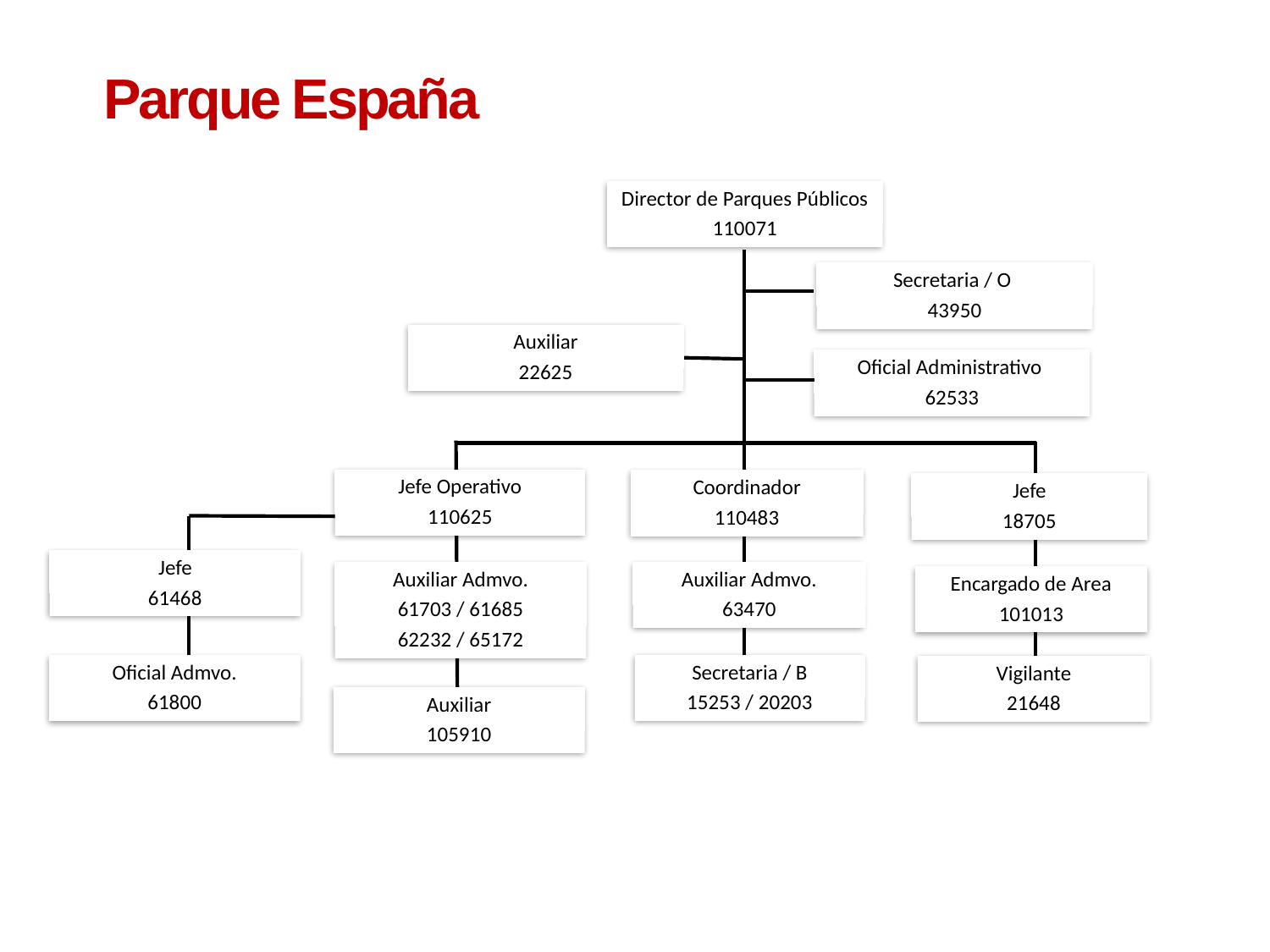

Parque España
Director de Parques Públicos
110071
Secretaria / O
43950
Auxiliar
22625
Oficial Administrativo
62533
Jefe Operativo
110625
Coordinador
110483
Jefe
18705
Jefe
61468
Auxiliar Admvo.
63470
Auxiliar Admvo.
61703 / 61685
62232 / 65172
Encargado de Area
101013
Secretaria / B
15253 / 20203
Oficial Admvo.
61800
Vigilante
21648
Auxiliar
105910